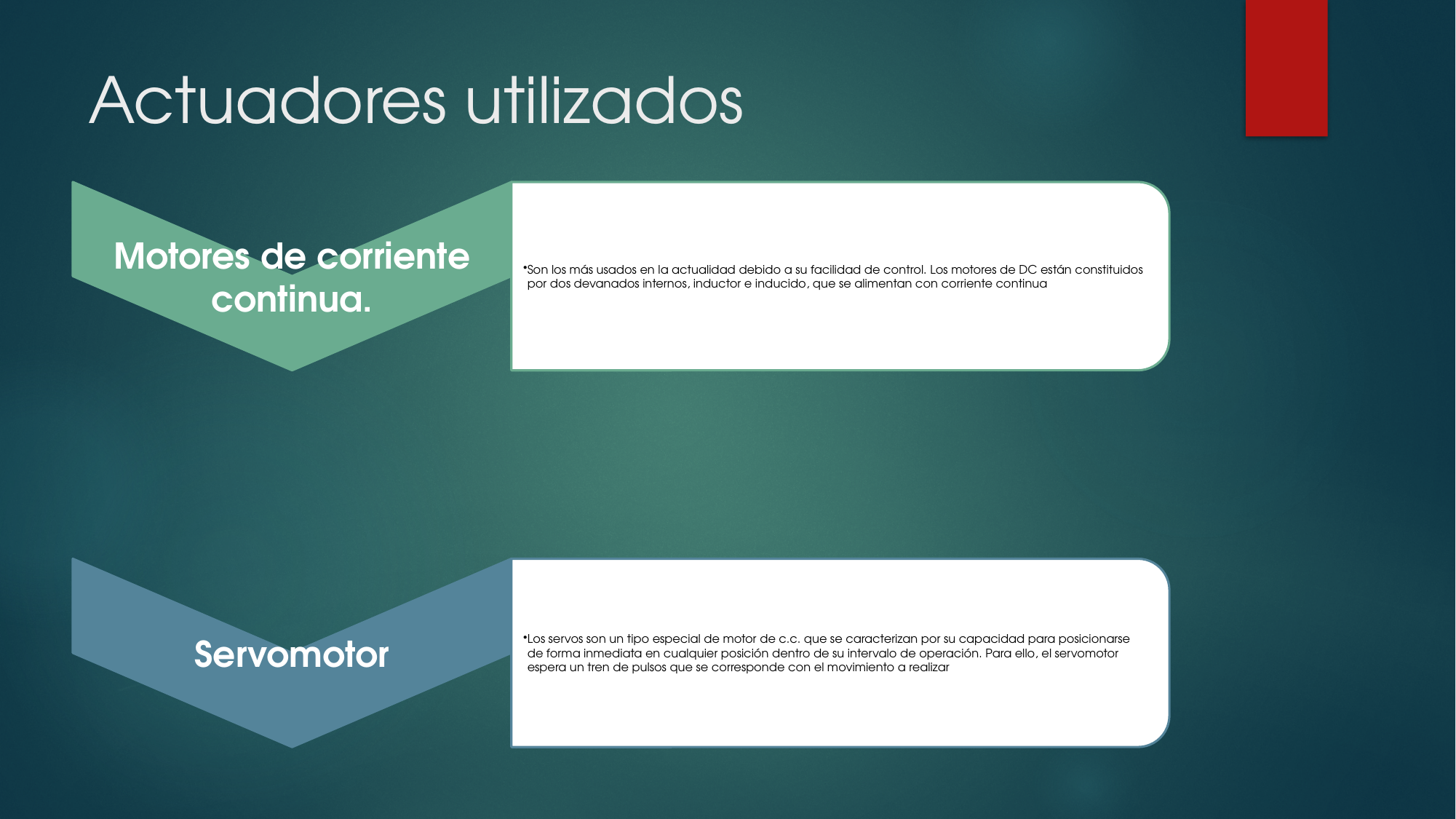

# Actuadores utilizados
Son los más usados en la actualidad debido a su facilidad de control. Los motores de DC están constituidos por dos devanados internos, inductor e inducido, que se alimentan con corriente continua
Servomotor
Los servos son un tipo especial de motor de c.c. que se caracterizan por su capacidad para posicionarse de forma inmediata en cualquier posición dentro de su intervalo de operación. Para ello, el servomotor espera un tren de pulsos que se corresponde con el movimiento a realizar
Motores de corriente continua.